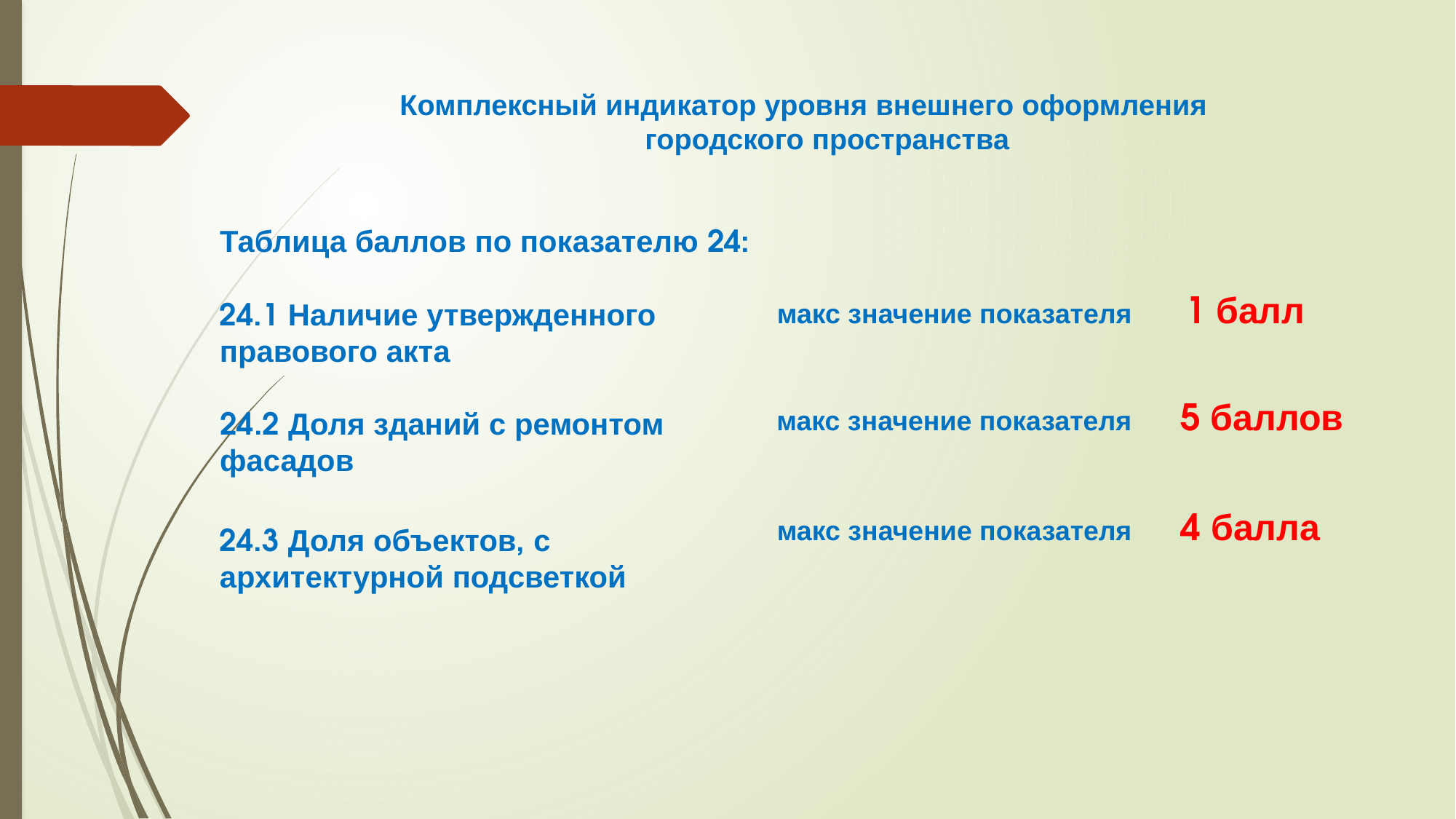

Комплексный индикатор уровня внешнего оформления
городского пространства

Таблица баллов по показателю 24:
макс значение показателя       1 балл
24.1 Наличие утвержденного
правового акта
макс значение показателя      5 баллов
24.2 Доля зданий с ремонтом
фасадов
макс значение показателя      4 балла
24.3 Доля объектов, с
архитектурной подсветкой